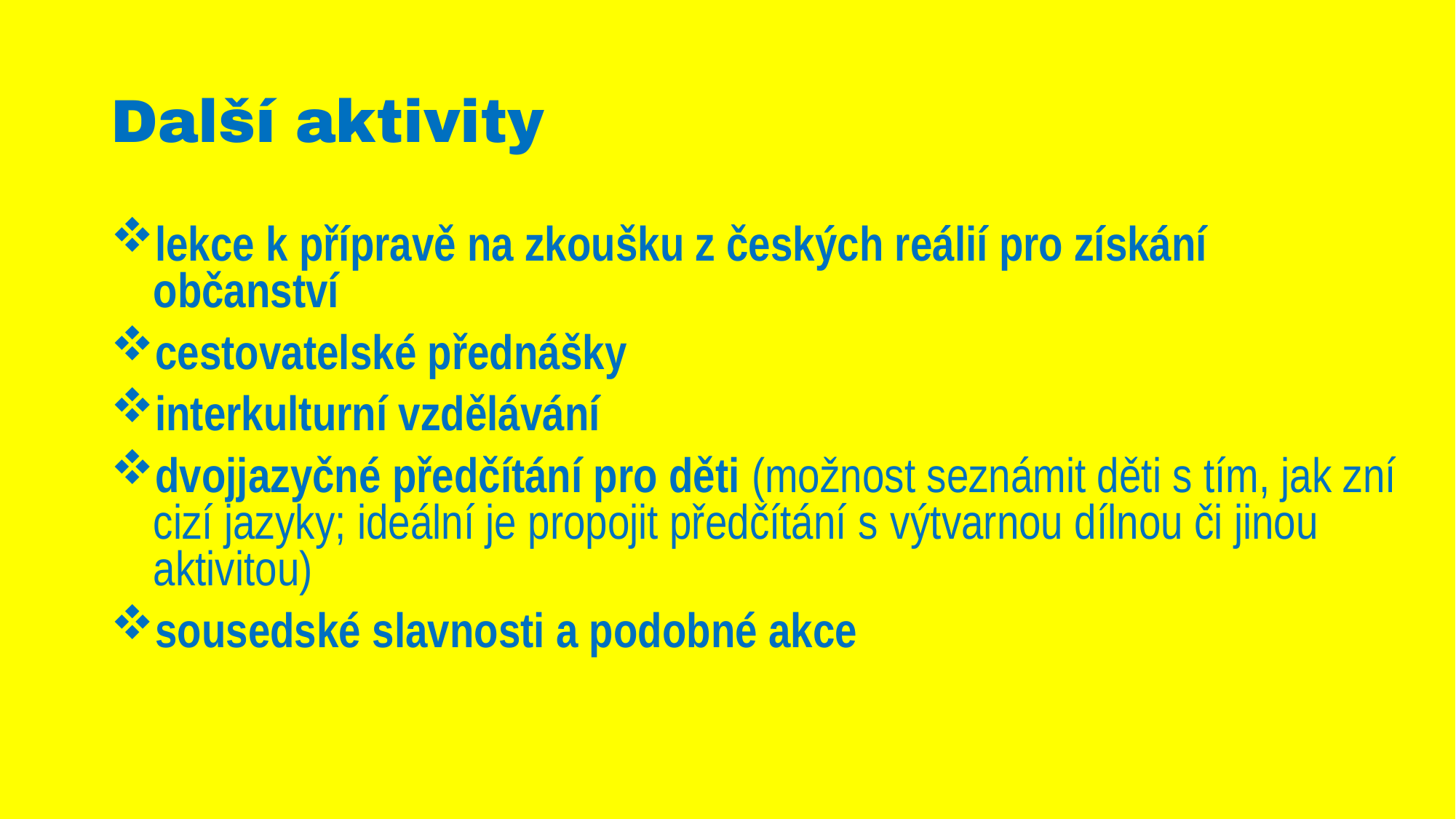

# Další aktivity
lekce k přípravě na zkoušku z českých reálií pro získání občanství
cestovatelské přednášky
interkulturní vzdělávání
dvojjazyčné předčítání pro děti (možnost seznámit děti s tím, jak zní cizí jazyky; ideální je propojit předčítání s výtvarnou dílnou či jinou aktivitou)
sousedské slavnosti a podobné akce